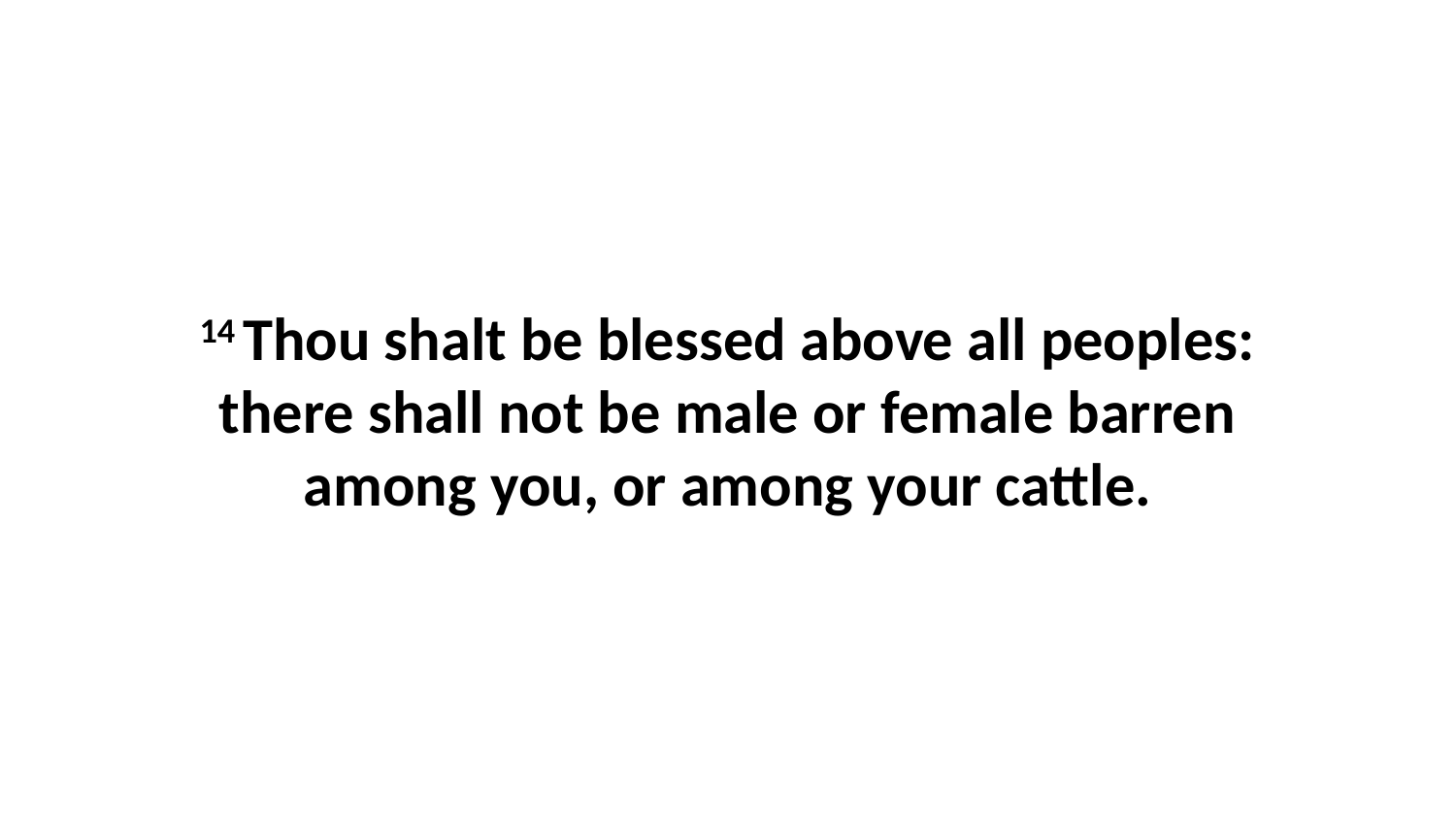

14 Thou shalt be blessed above all peoples: there shall not be male or female barren among you, or among your cattle.